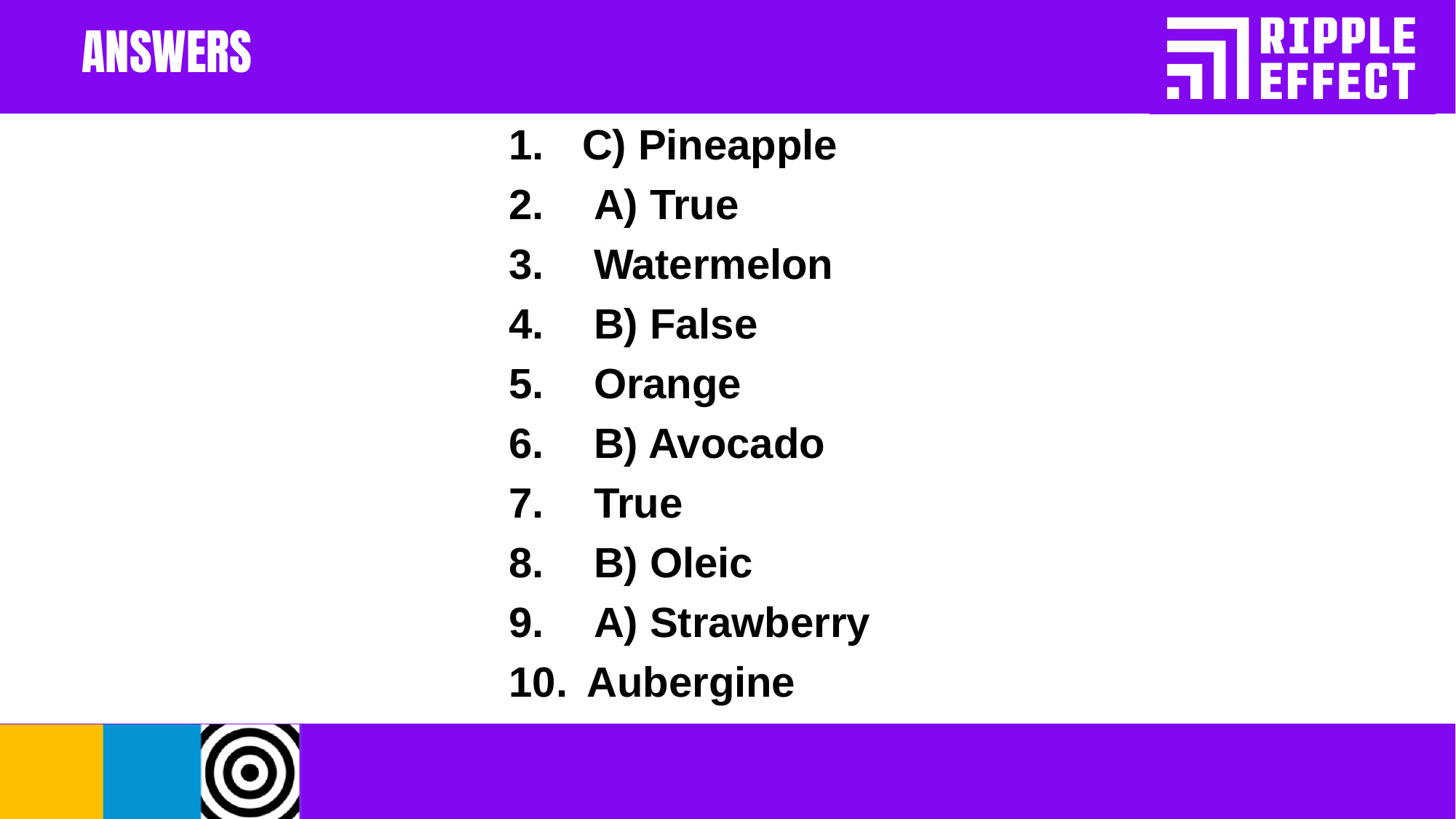

# ANSWERS
   C) Pineapple
    A) True
    Watermelon
    B) False
    Orange
    B) Avocado
    True
    B) Oleic
    A) Strawberry
  Aubergine